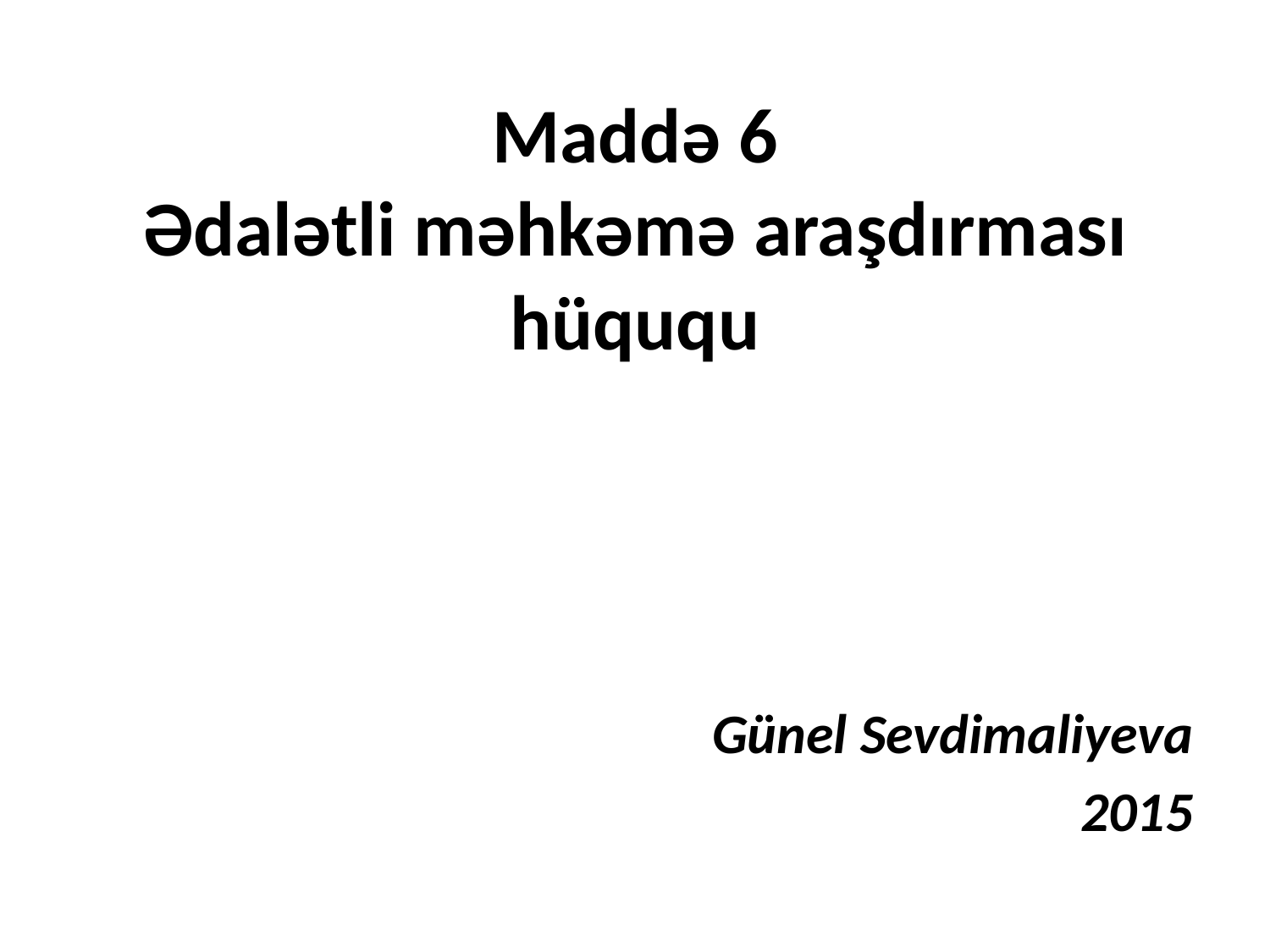

# Maddə 6 Ədalətli məhkəmə araşdırması hüququ

Günel Sevdimaliyeva
2015